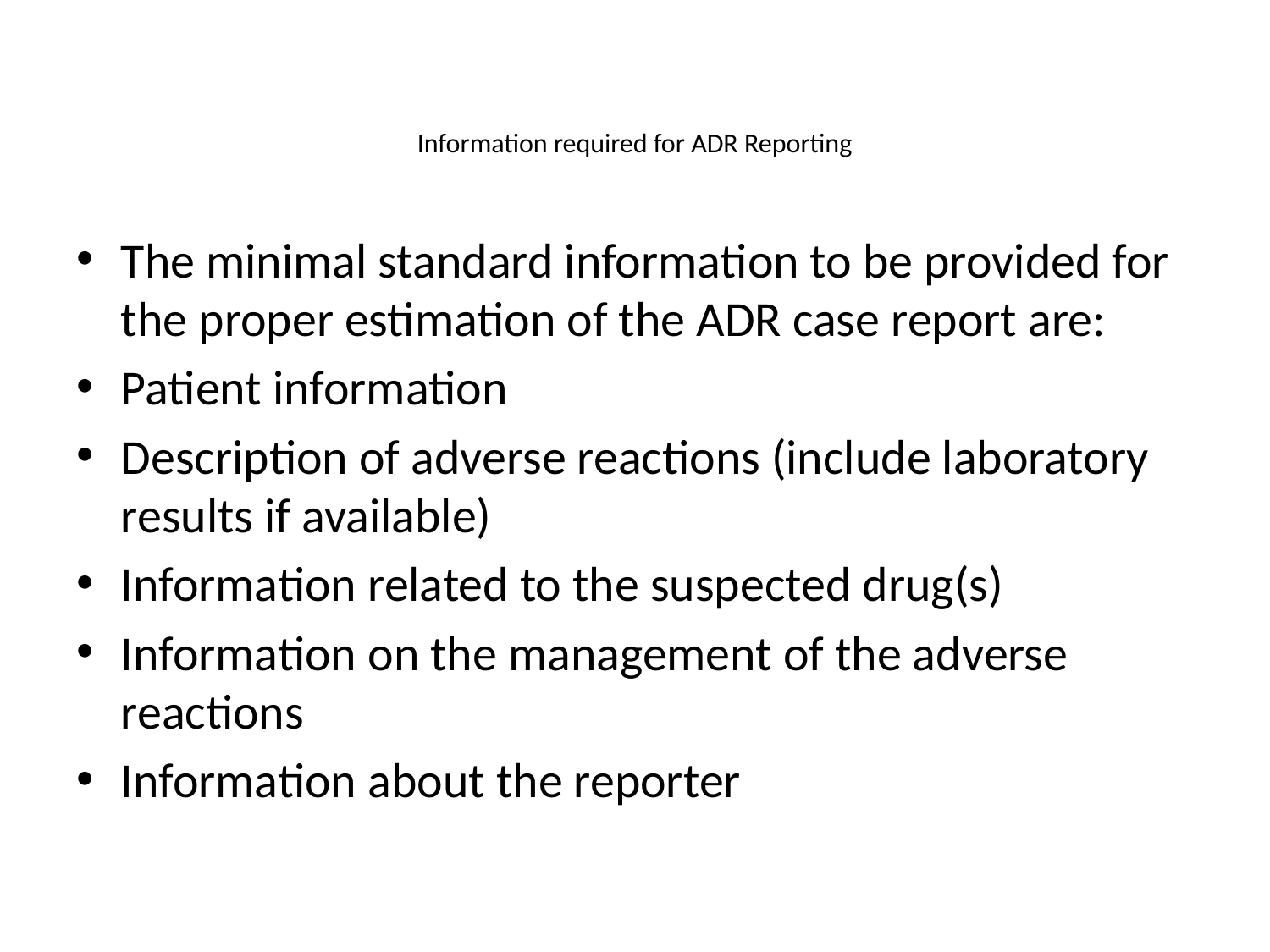

# Information required for ADR Reporting
The minimal standard information to be provided for the proper estimation of the ADR case report are:
Patient information
Description of adverse reactions (include laboratory results if available)
Information related to the suspected drug(s)
Information on the management of the adverse reactions
Information about the reporter